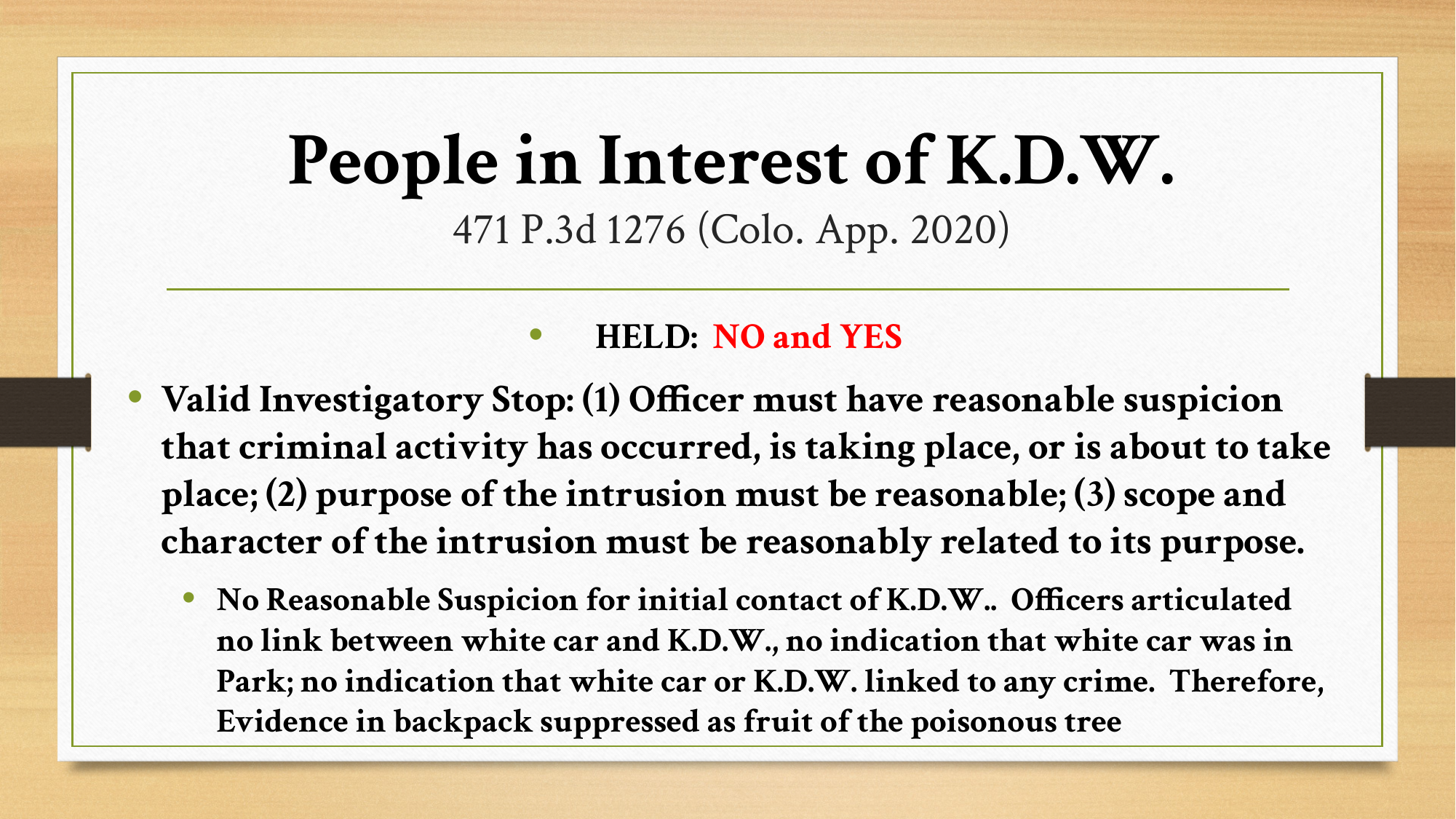

# People in Interest of K.D.W. 471 P.3d 1276 (Colo. App. 2020)
HELD:  NO and YES
Valid Investigatory Stop: (1) Officer must have reasonable suspicion that criminal activity has occurred, is taking place, or is about to take place; (2) purpose of the intrusion must be reasonable; (3) scope and character of the intrusion must be reasonably related to its purpose.
No Reasonable Suspicion for initial contact of K.D.W..  Officers articulated no link between white car and K.D.W., no indication that white car was in Park; no indication that white car or K.D.W. linked to any crime.  Therefore, Evidence in backpack suppressed as fruit of the poisonous tree